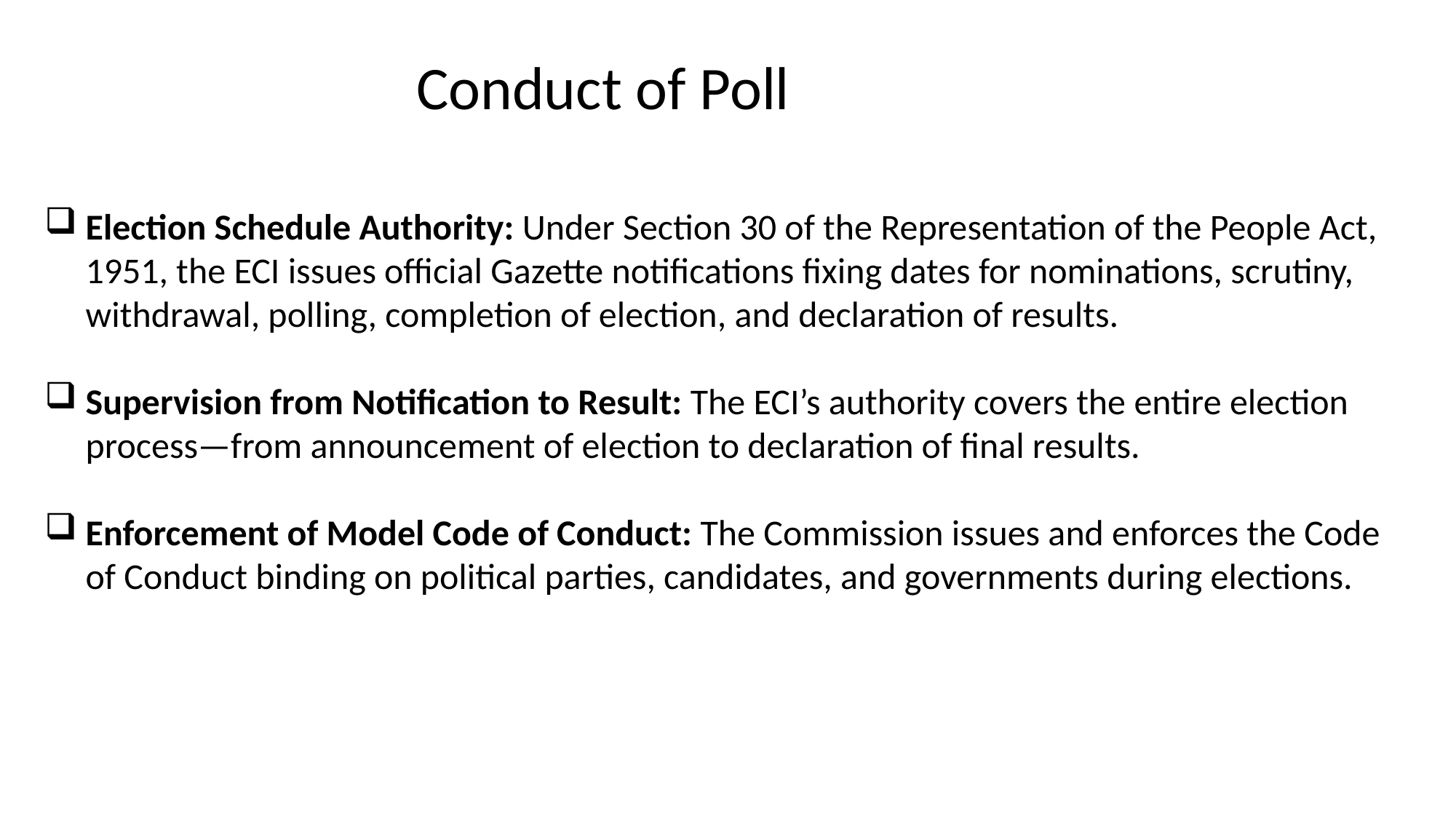

Conduct of Poll
Election Schedule Authority: Under Section 30 of the Representation of the People Act, 1951, the ECI issues official Gazette notifications fixing dates for nominations, scrutiny, withdrawal, polling, completion of election, and declaration of results.

Supervision from Notification to Result: The ECI’s authority covers the entire election process—from announcement of election to declaration of final results.

Enforcement of Model Code of Conduct: The Commission issues and enforces the Code of Conduct binding on political parties, candidates, and governments during elections.